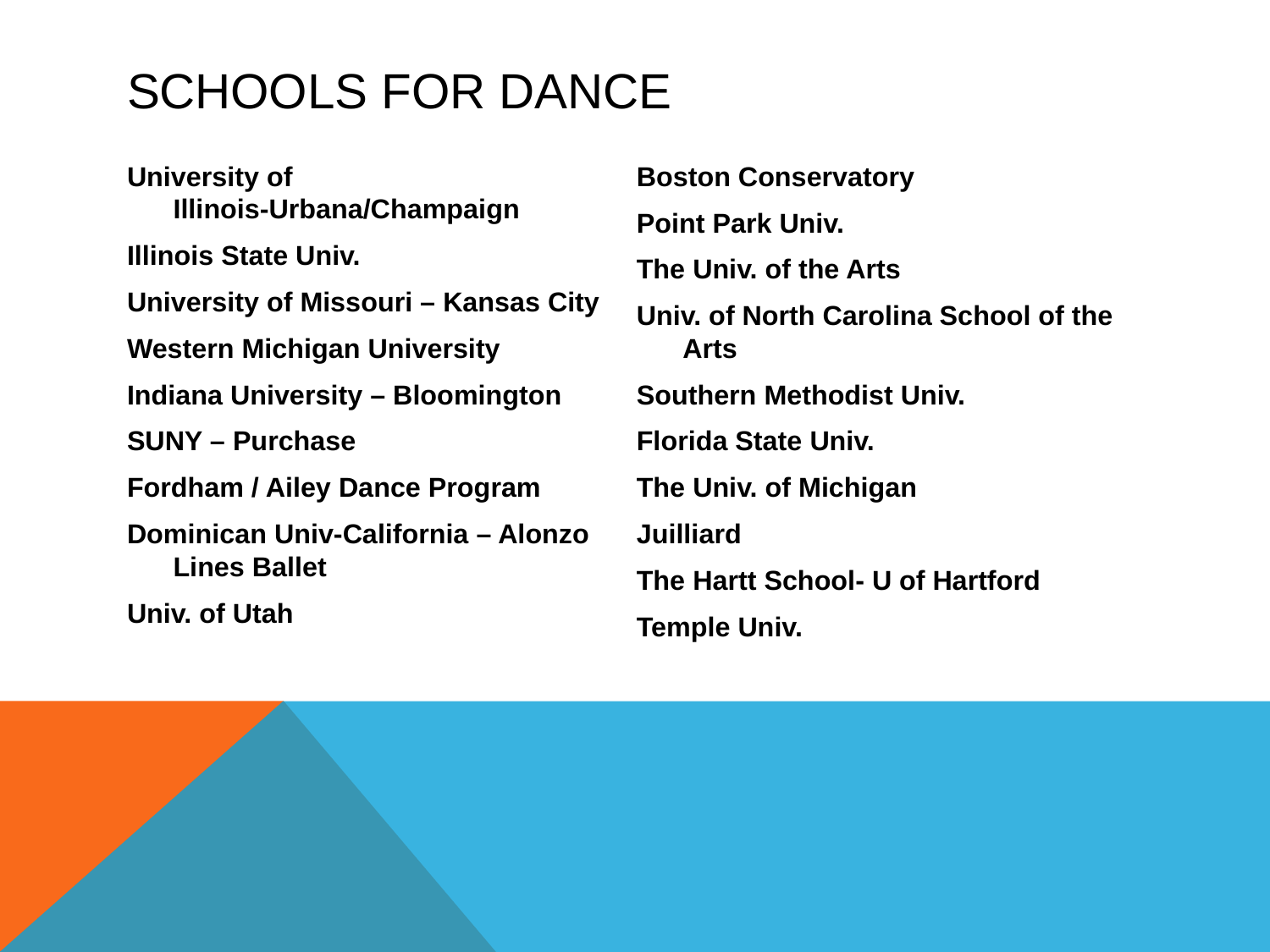

# Schools for Dance
University of Illinois-Urbana/Champaign
Illinois State Univ.
University of Missouri – Kansas City
Western Michigan University
Indiana University – Bloomington
SUNY – Purchase
Fordham / Ailey Dance Program
Dominican Univ-California – Alonzo Lines Ballet
Univ. of Utah
Boston Conservatory
Point Park Univ.
The Univ. of the Arts
Univ. of North Carolina School of the Arts
Southern Methodist Univ.
Florida State Univ.
The Univ. of Michigan
Juilliard
The Hartt School- U of Hartford
Temple Univ.